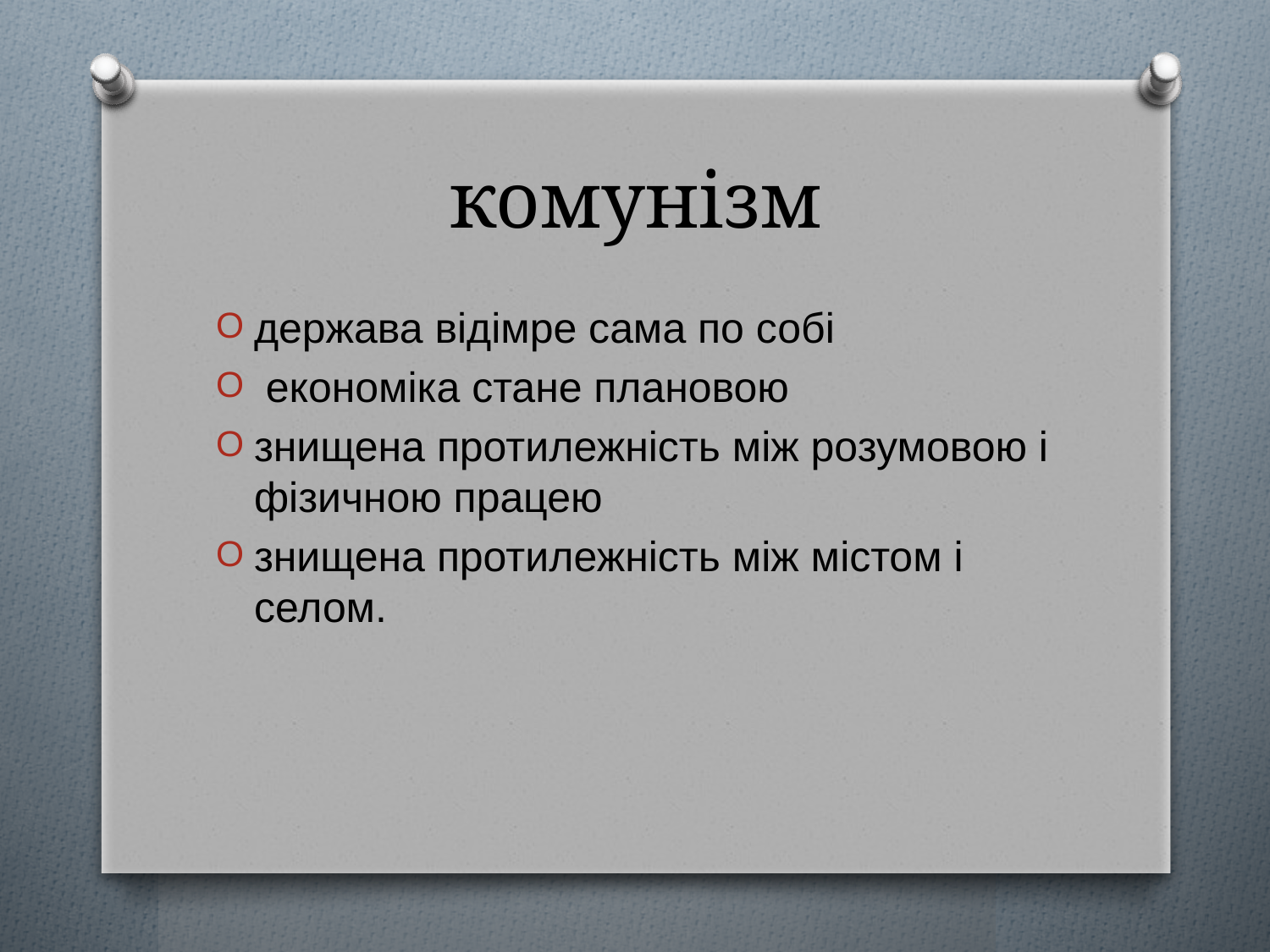

# комунізм
держава відімре сама по собі
 економіка стане плановою
знищена протилежність між розумовою і фізичною працею
знищена протилежність між містом і селом.